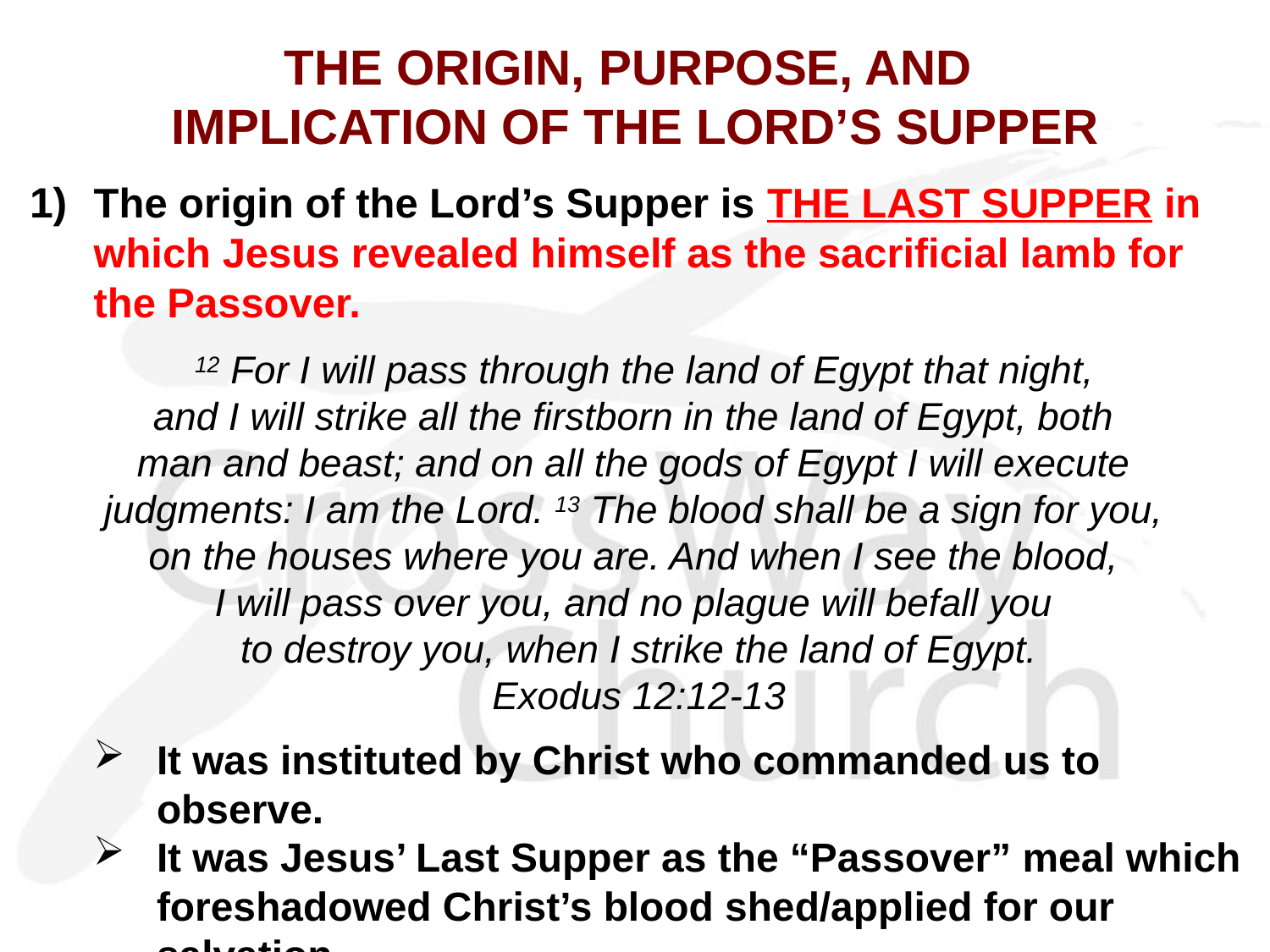

# THE ORIGIN, PURPOSE, AND IMPLICATION OF THE LORD’S SUPPER
1)	The origin of the Lord’s Supper is THE LAST SUPPER in which Jesus revealed himself as the sacrificial lamb for the Passover.

  12 For I will pass through the land of Egypt that night,
and I will strike all the firstborn in the land of Egypt, both
man and beast; and on all the gods of Egypt I will execute
judgments: I am the Lord. 13 The blood shall be a sign for you,
on the houses where you are. And when I see the blood,
I will pass over you, and no plague will befall you
to destroy you, when I strike the land of Egypt.
Exodus 12:12-13

It was instituted by Christ who commanded us to observe.
It was Jesus’ Last Supper as the “Passover” meal which foreshadowed Christ’s blood shed/applied for our salvation.
So, we are to look back at this origin with humility and gratitude for God’s sovereign plan of salvation in Christ Jesus.